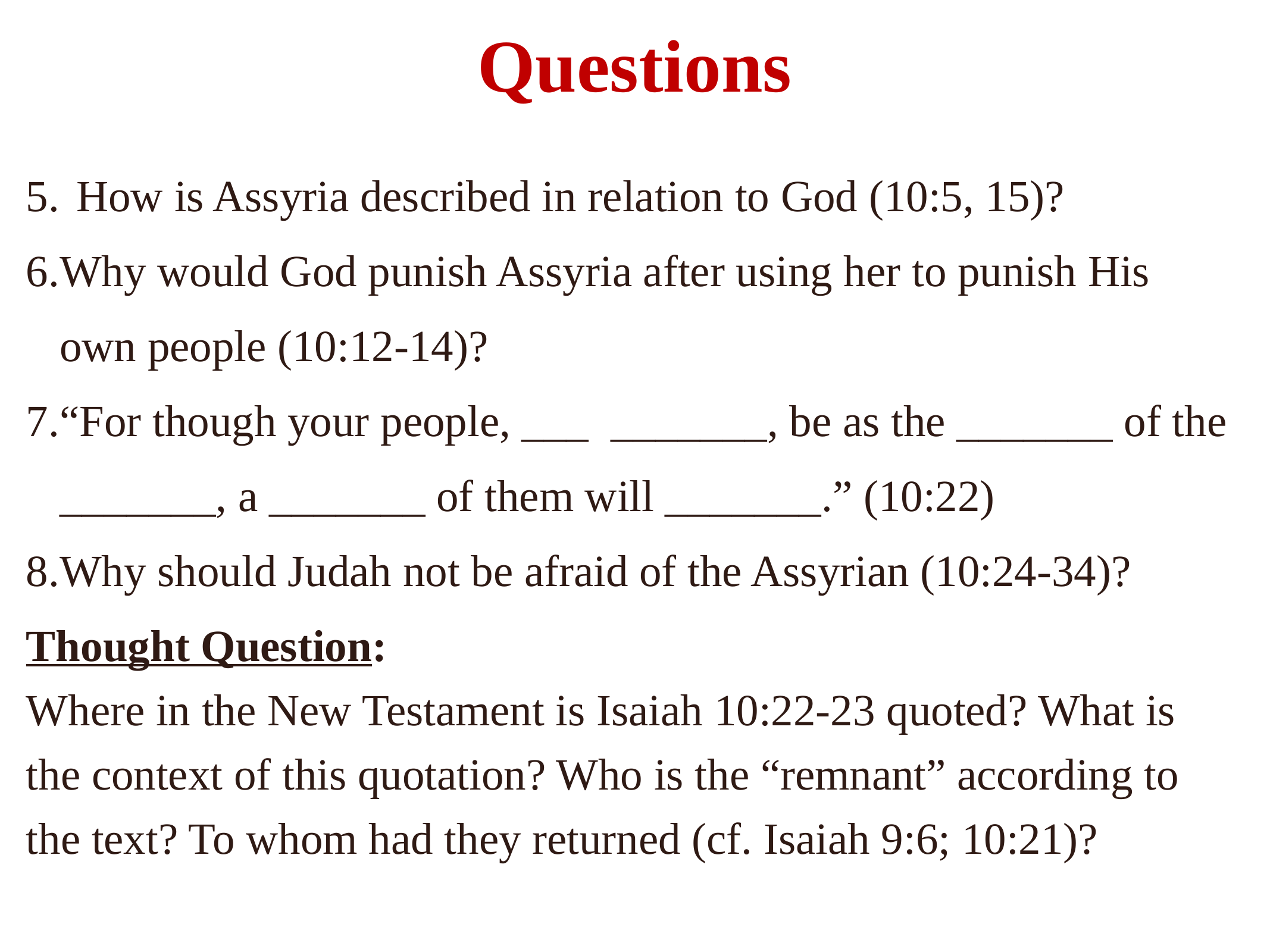

# Questions
How is Assyria described in relation to God (10:5, 15)?
Why would God punish Assyria after using her to punish His own people (10:12-14)?
“For though your people, ___  _______, be as the _______ of the _______, a _______ of them will _______.” (10:22)
Why should Judah not be afraid of the Assyrian (10:24-34)?
Thought Question:
Where in the New Testament is Isaiah 10:22-23 quoted? What is the context of this quotation? Who is the “remnant” according to the text? To whom had they returned (cf. Isaiah 9:6; 10:21)?